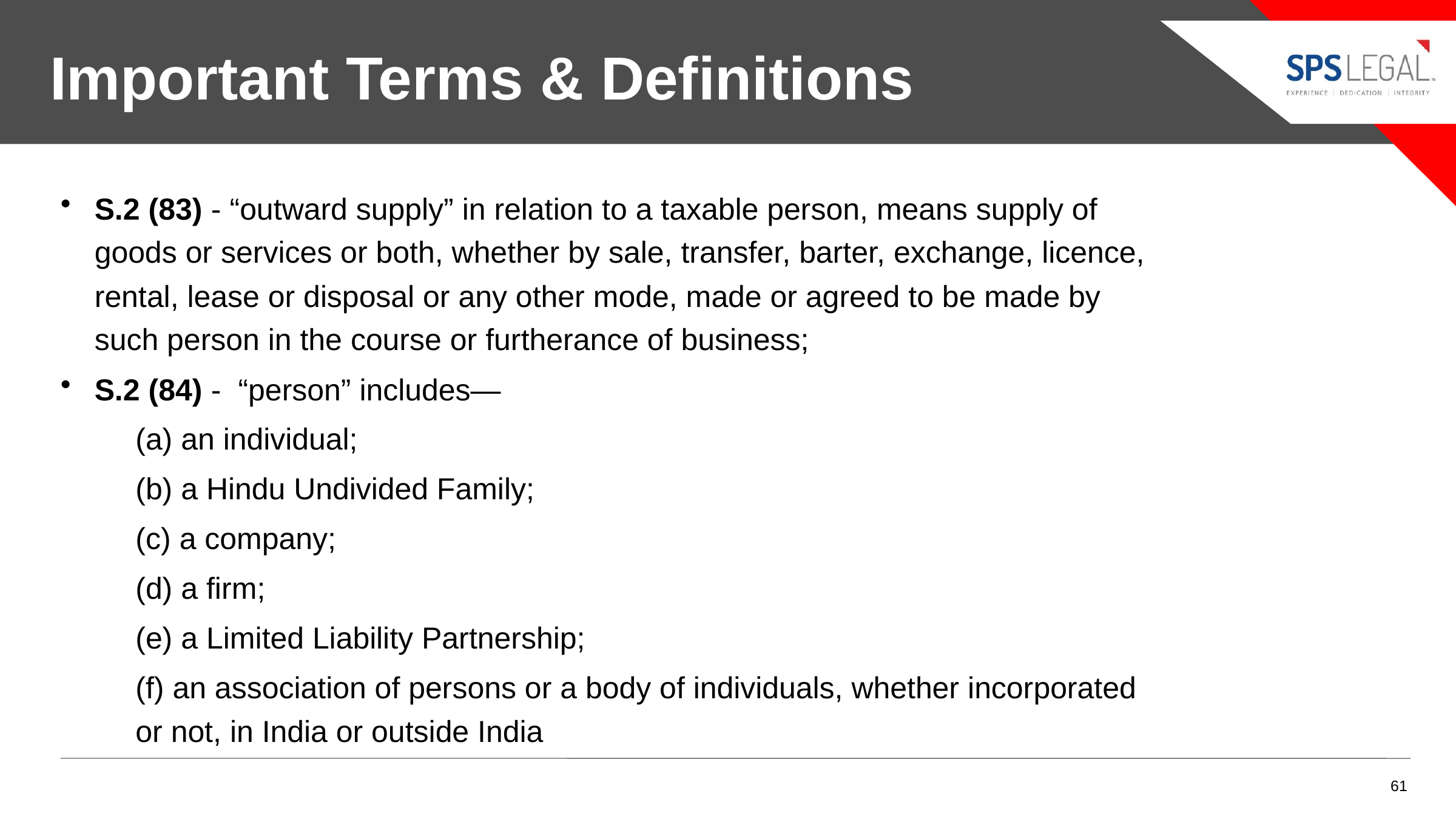

Important Terms & Definitions
S.2 (83) - “outward supply” in relation to a taxable person, means supply of goods or services or both, whether by sale, transfer, barter, exchange, licence, rental, lease or disposal or any other mode, made or agreed to be made by such person in the course or furtherance of business;
S.2 (84) -  “person” includes—
(a) an individual;
(b) a Hindu Undivided Family;
(c) a company;
(d) a firm;
(e) a Limited Liability Partnership;
(f) an association of persons or a body of individuals, whether incorporated or not, in India or outside India
61